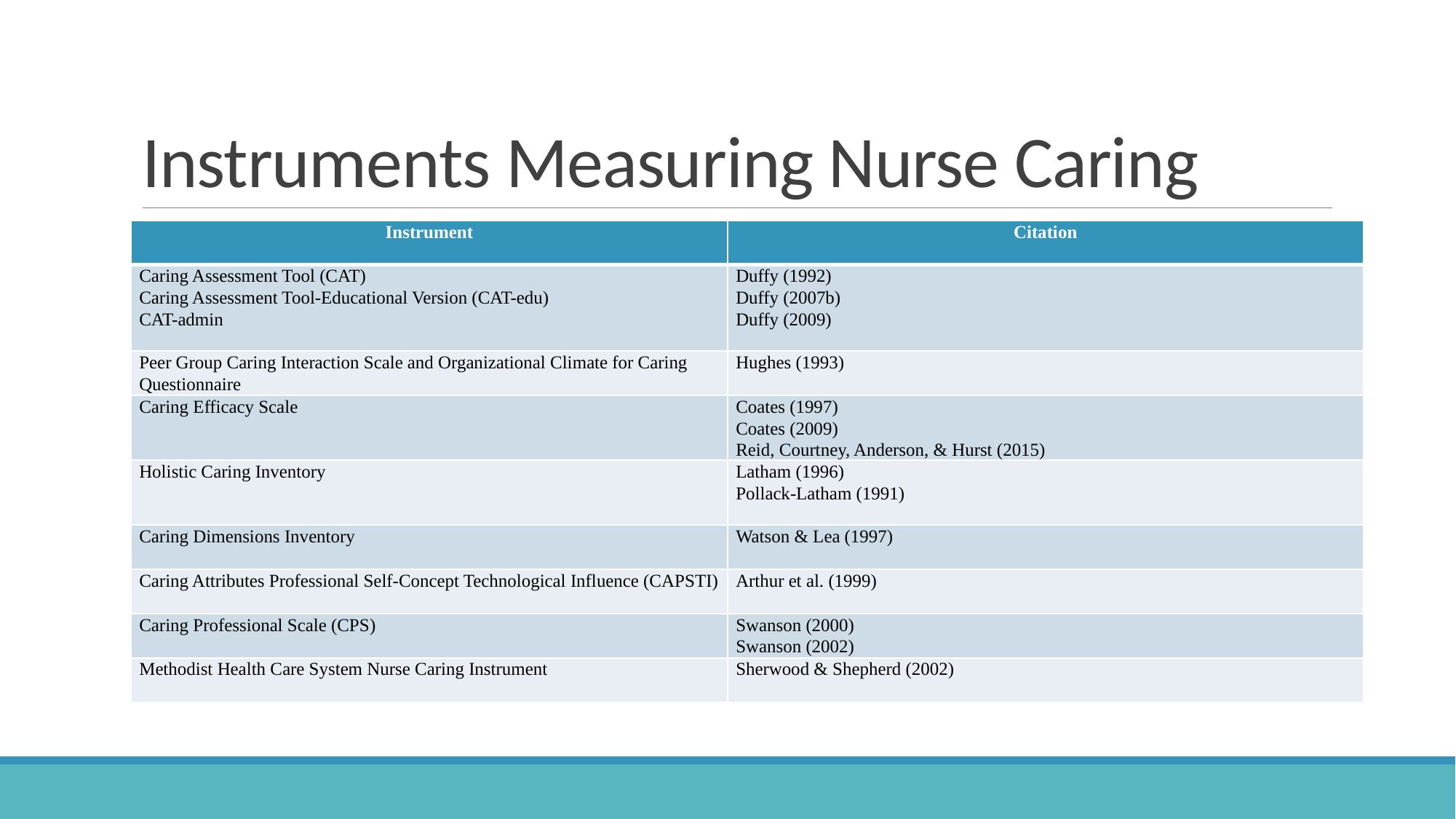

# Instruments Measuring Nurse Caring
| Instrument | Citation |
| --- | --- |
| Caring Assessment Tool (CAT) Caring Assessment Tool-Educational Version (CAT-edu) CAT-admin | Duffy (1992) Duffy (2007b) Duffy (2009) |
| Peer Group Caring Interaction Scale and Organizational Climate for Caring Questionnaire | Hughes (1993) |
| Caring Efficacy Scale | Coates (1997) Coates (2009) Reid, Courtney, Anderson, & Hurst (2015) |
| Holistic Caring Inventory | Latham (1996) Pollack-Latham (1991) |
| Caring Dimensions Inventory | Watson & Lea (1997) |
| Caring Attributes Professional Self-Concept Technological Influence (CAPSTI) | Arthur et al. (1999) |
| Caring Professional Scale (CPS) | Swanson (2000) Swanson (2002) |
| Methodist Health Care System Nurse Caring Instrument | Sherwood & Shepherd (2002) |